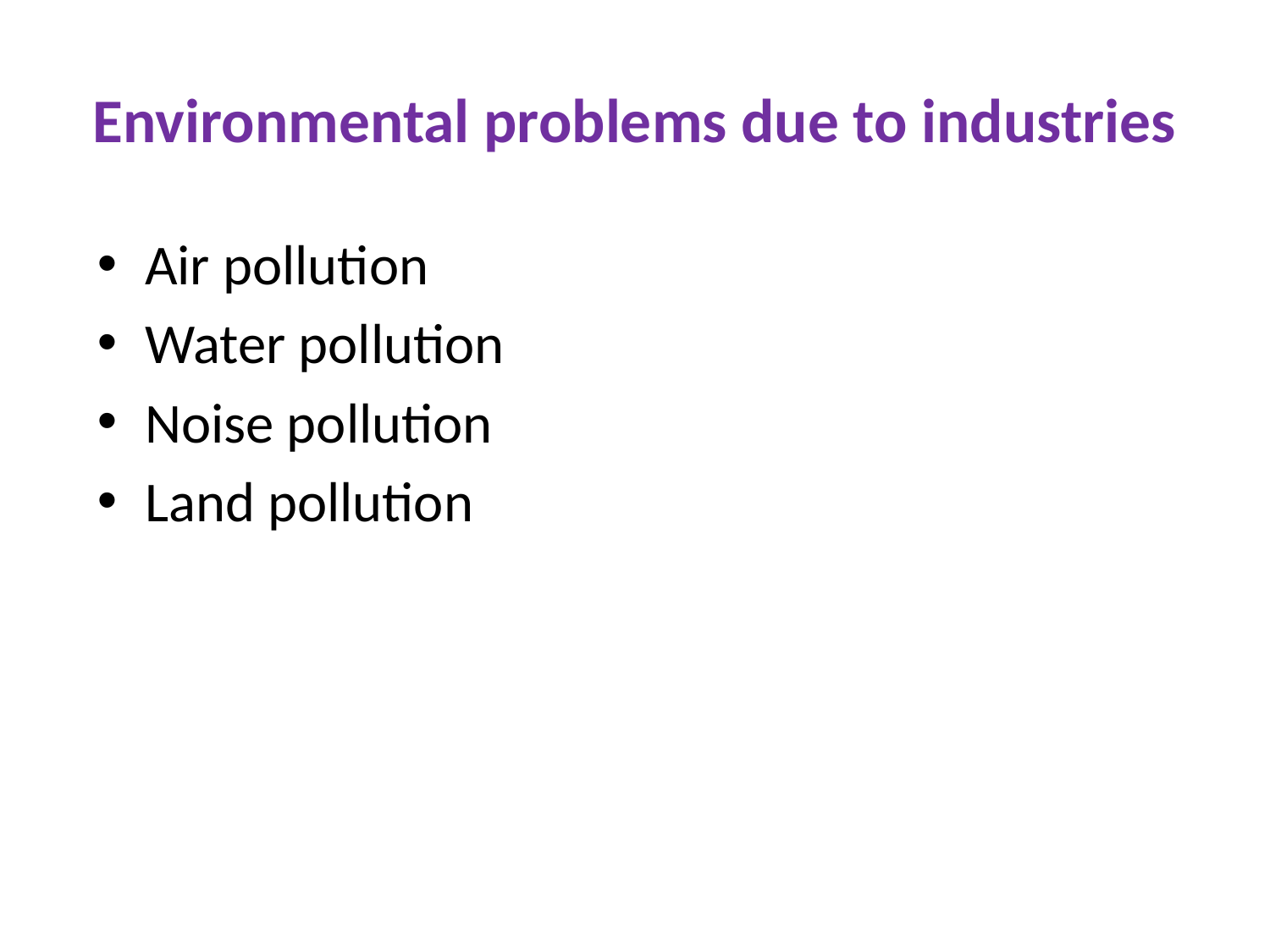

# Environmental problems due to industries
Air pollution
Water pollution
Noise pollution
Land pollution